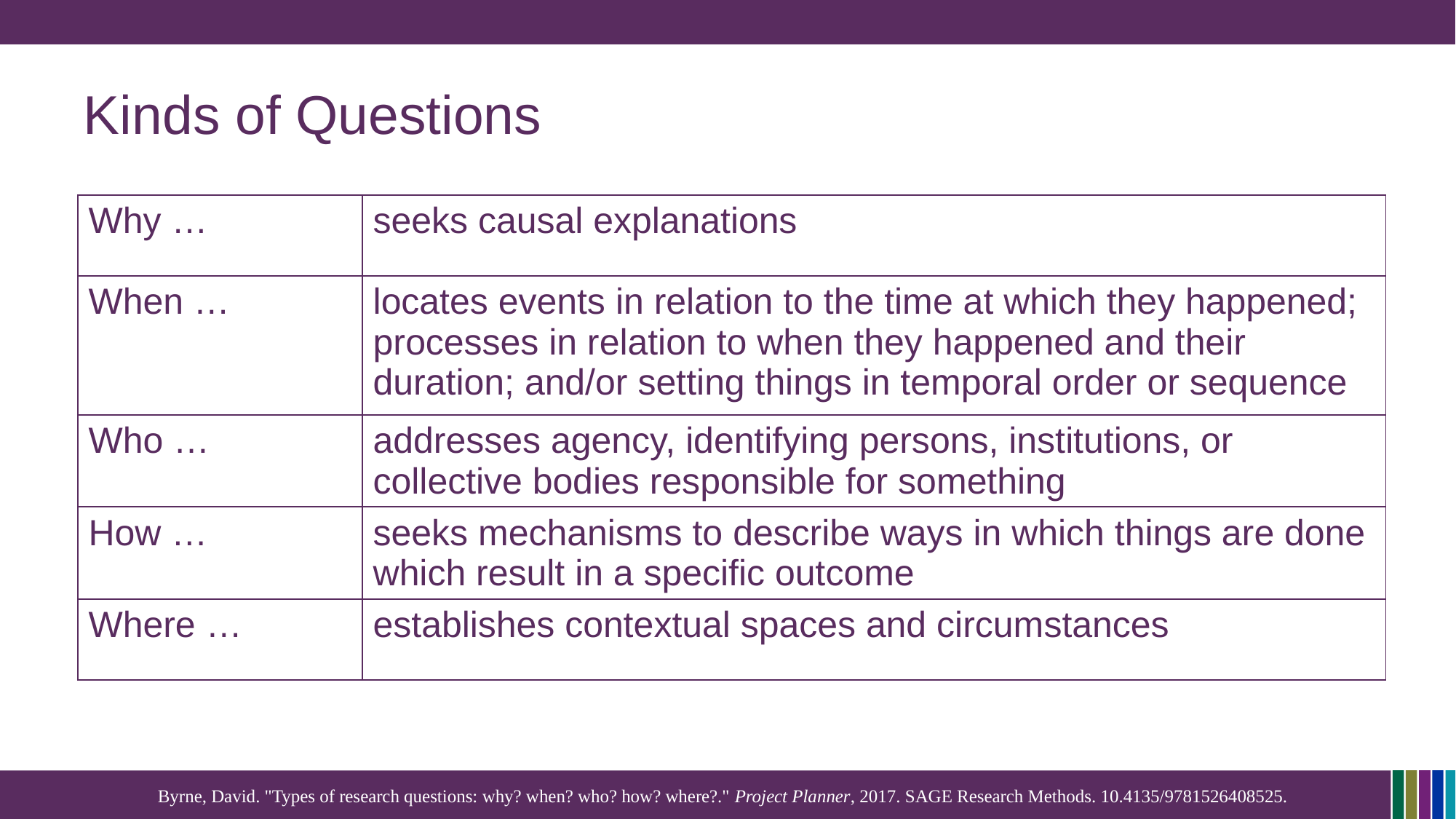

# Kinds of Questions
| Why … | seeks causal explanations |
| --- | --- |
| When … | locates events in relation to the time at which they happened; processes in relation to when they happened and their duration; and/or setting things in temporal order or sequence |
| Who … | addresses agency, identifying persons, institutions, or collective bodies responsible for something |
| How … | seeks mechanisms to describe ways in which things are done which result in a specific outcome |
| Where … | establishes contextual spaces and circumstances |
Byrne, David. "Types of research questions: why? when? who? how? where?." Project Planner, 2017. SAGE Research Methods. 10.4135/9781526408525.